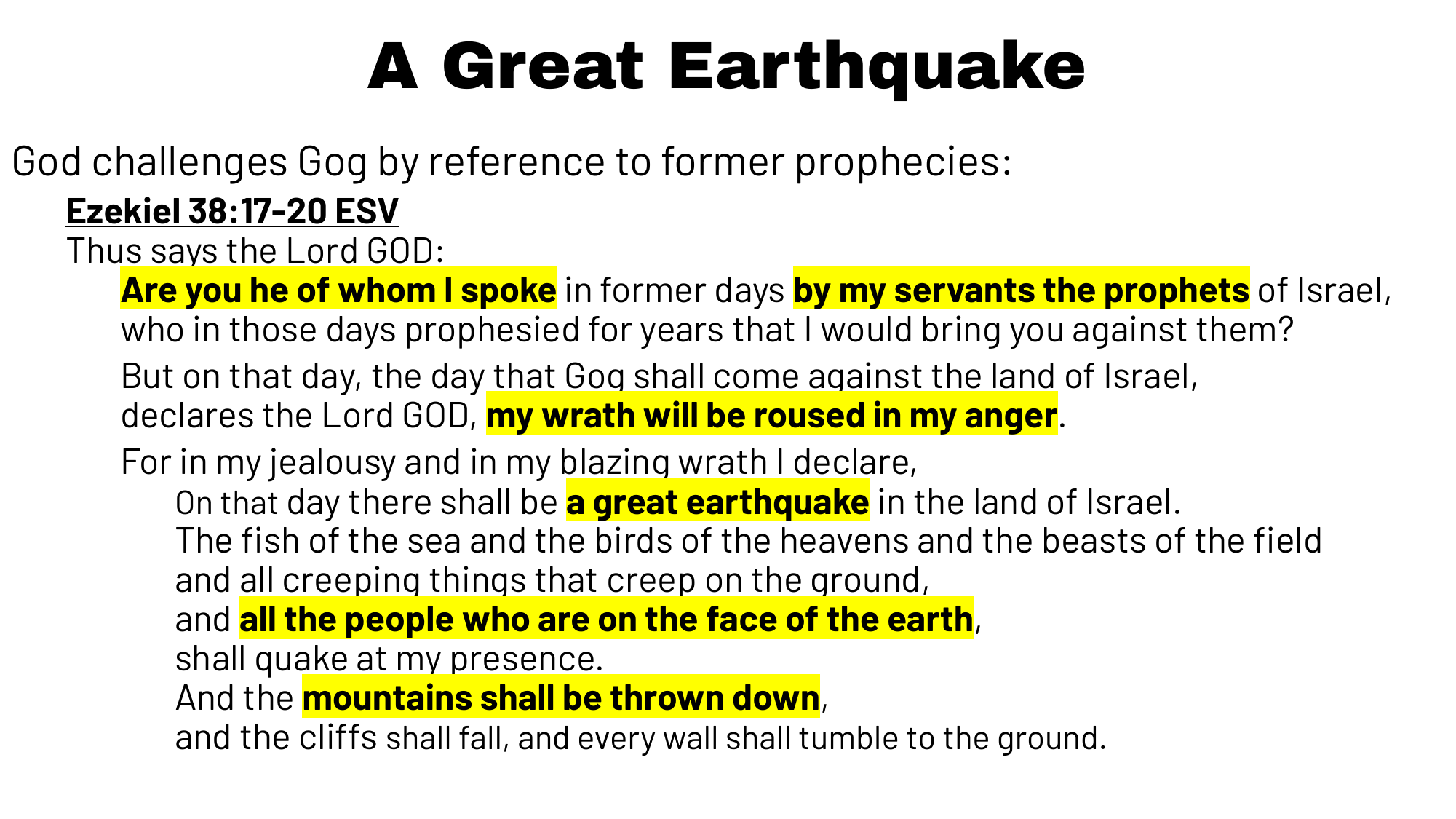

# A Great Earthquake
God challenges Gog by reference to former prophecies:
Ezekiel 38:17-20 ESV
Thus says the Lord GOD:
Are you he of whom I spoke in former days by my servants the prophets of Israel,
who in those days prophesied for years that I would bring you against them?
But on that day, the day that Gog shall come against the land of Israel,
declares the Lord GOD, my wrath will be roused in my anger.
For in my jealousy and in my blazing wrath I declare,
On that day there shall be a great earthquake in the land of Israel.
The fish of the sea and the birds of the heavens and the beasts of the field
and all creeping things that creep on the ground,
and all the people who are on the face of the earth,
shall quake at my presence.
And the mountains shall be thrown down,
and the cliffs shall fall, and every wall shall tumble to the ground.